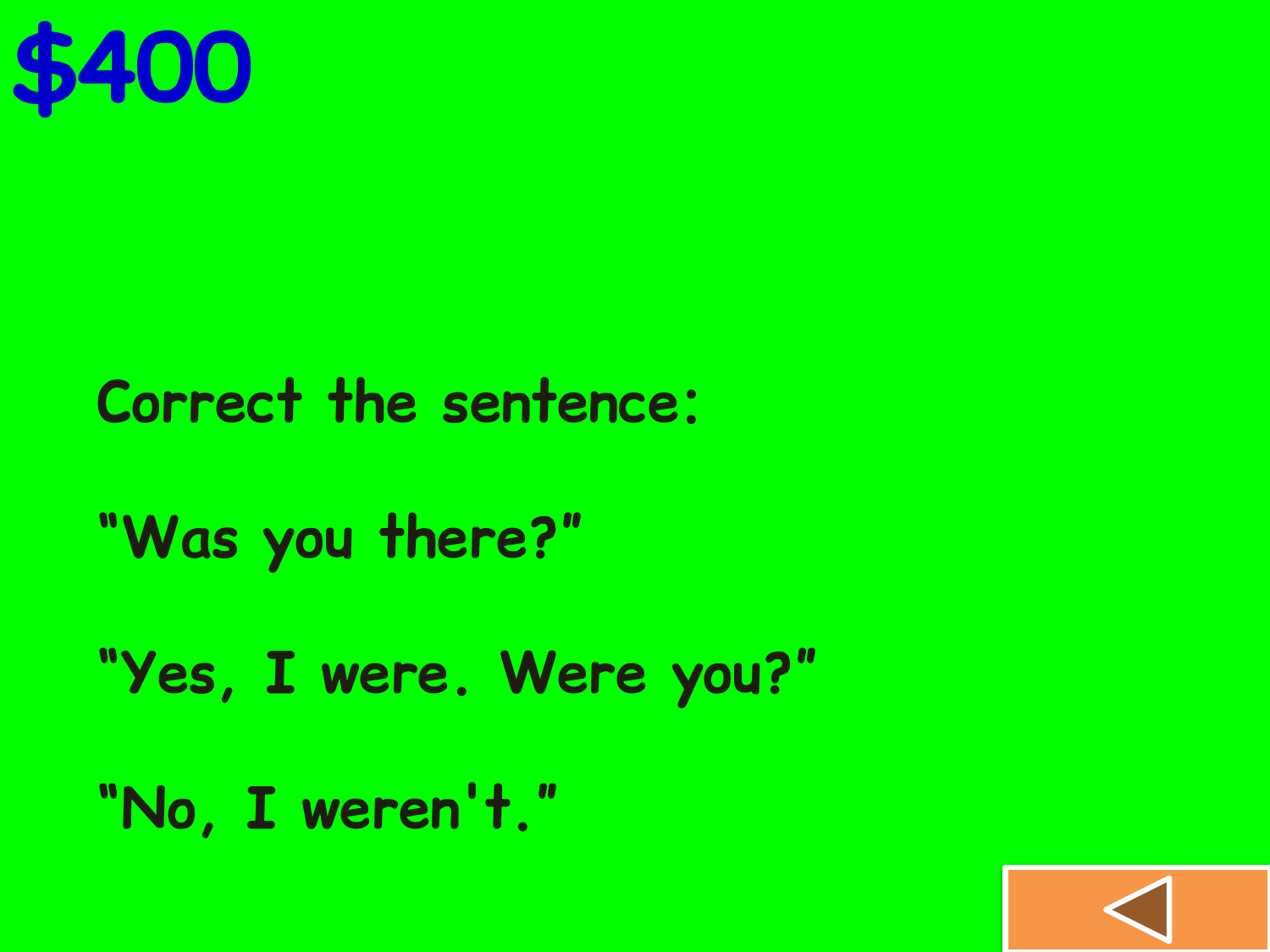

$400
Correct the sentence:

“Was you there?”

“Yes, I were. Were you?”

“No, I weren't.”